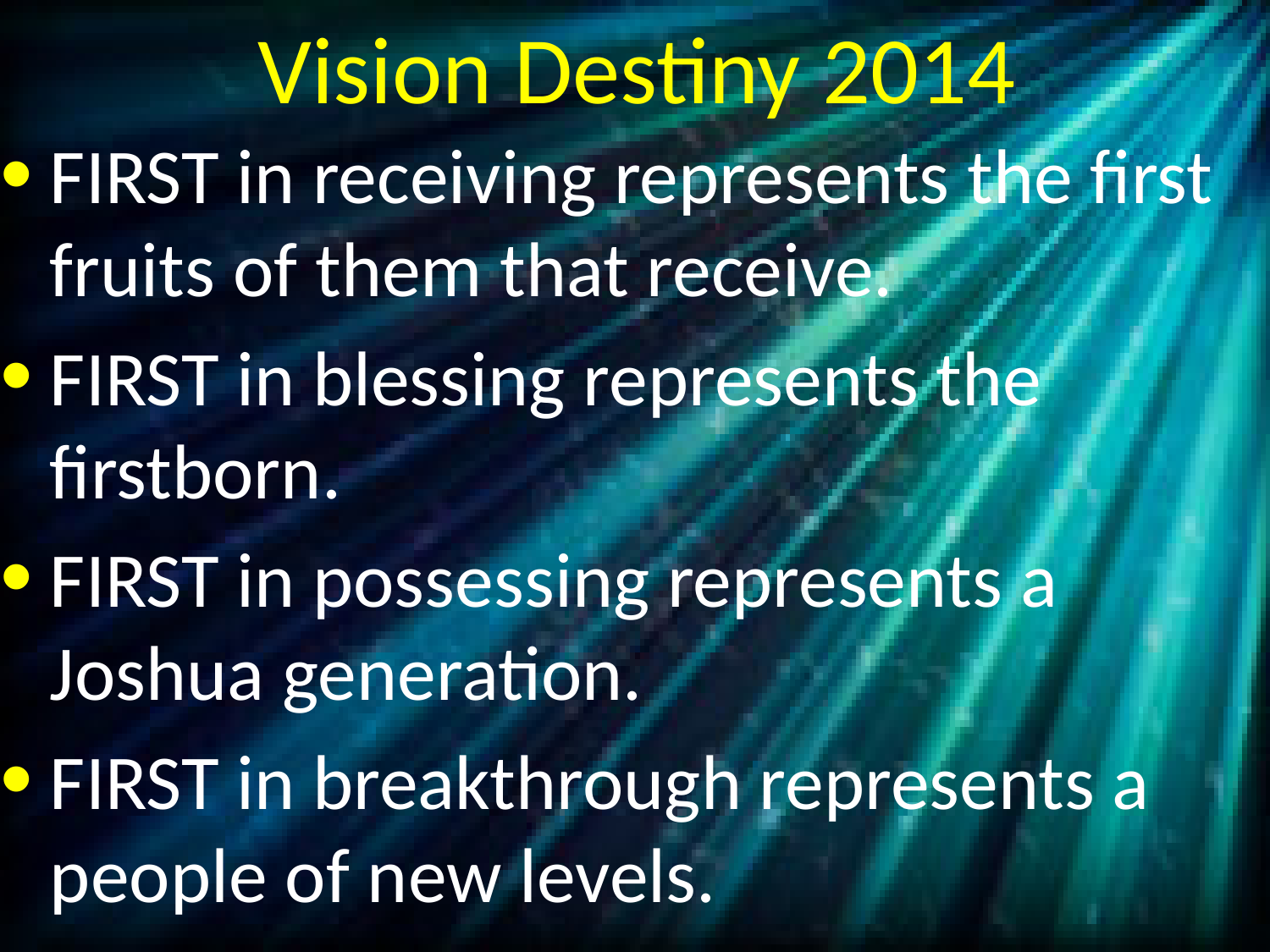

# Vision Destiny 2014
FIRST in receiving represents the first fruits of them that receive.
FIRST in blessing represents the firstborn.
FIRST in possessing represents a Joshua generation.
FIRST in breakthrough represents a people of new levels.